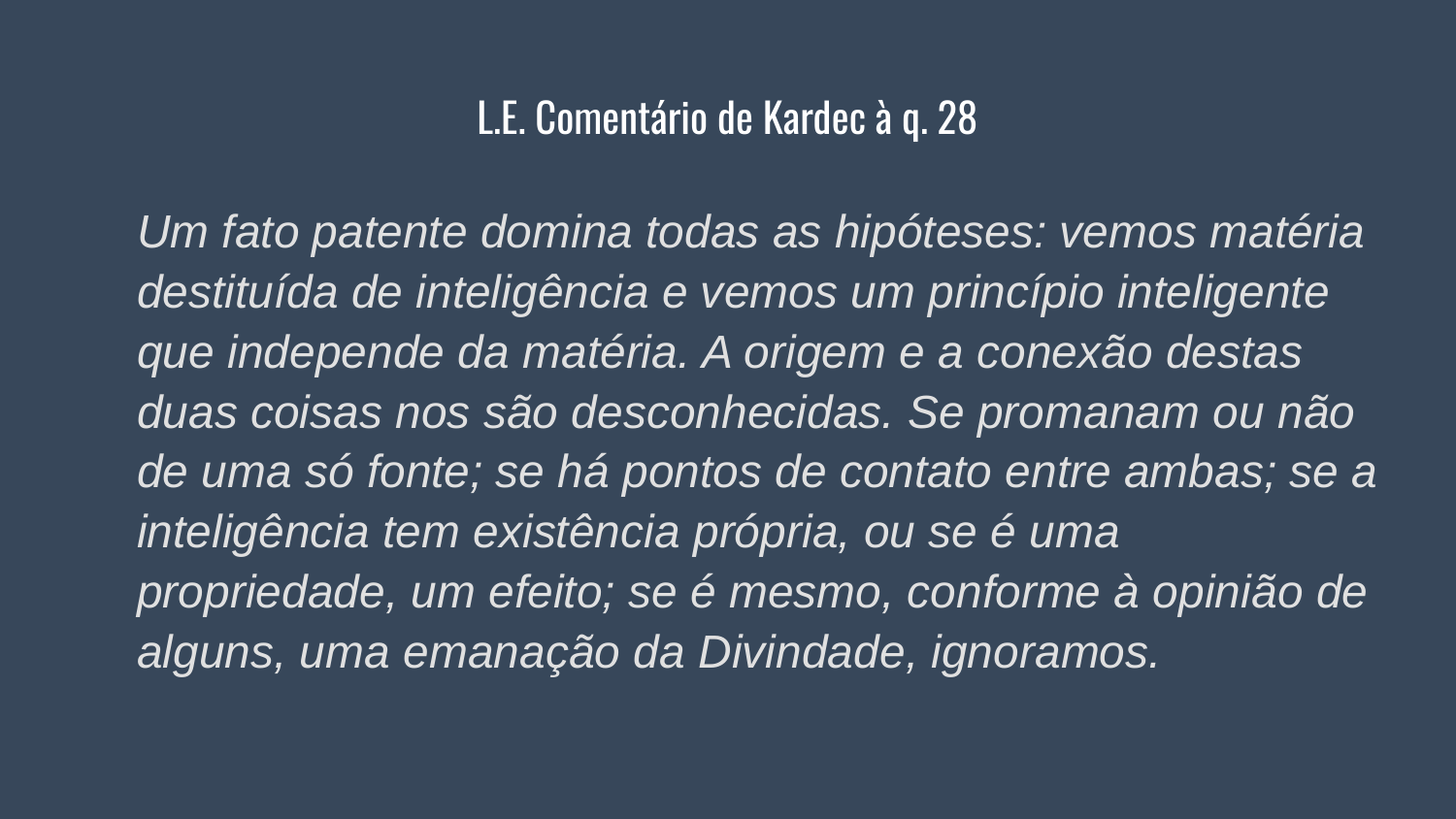

# L.E. Comentário de Kardec à q. 28
Um fato patente domina todas as hipóteses: vemos matéria destituída de inteligência e vemos um princípio inteligente que independe da matéria. A origem e a conexão destas duas coisas nos são desconhecidas. Se promanam ou não de uma só fonte; se há pontos de contato entre ambas; se a inteligência tem existência própria, ou se é uma propriedade, um efeito; se é mesmo, conforme à opinião de alguns, uma emanação da Divindade, ignoramos.